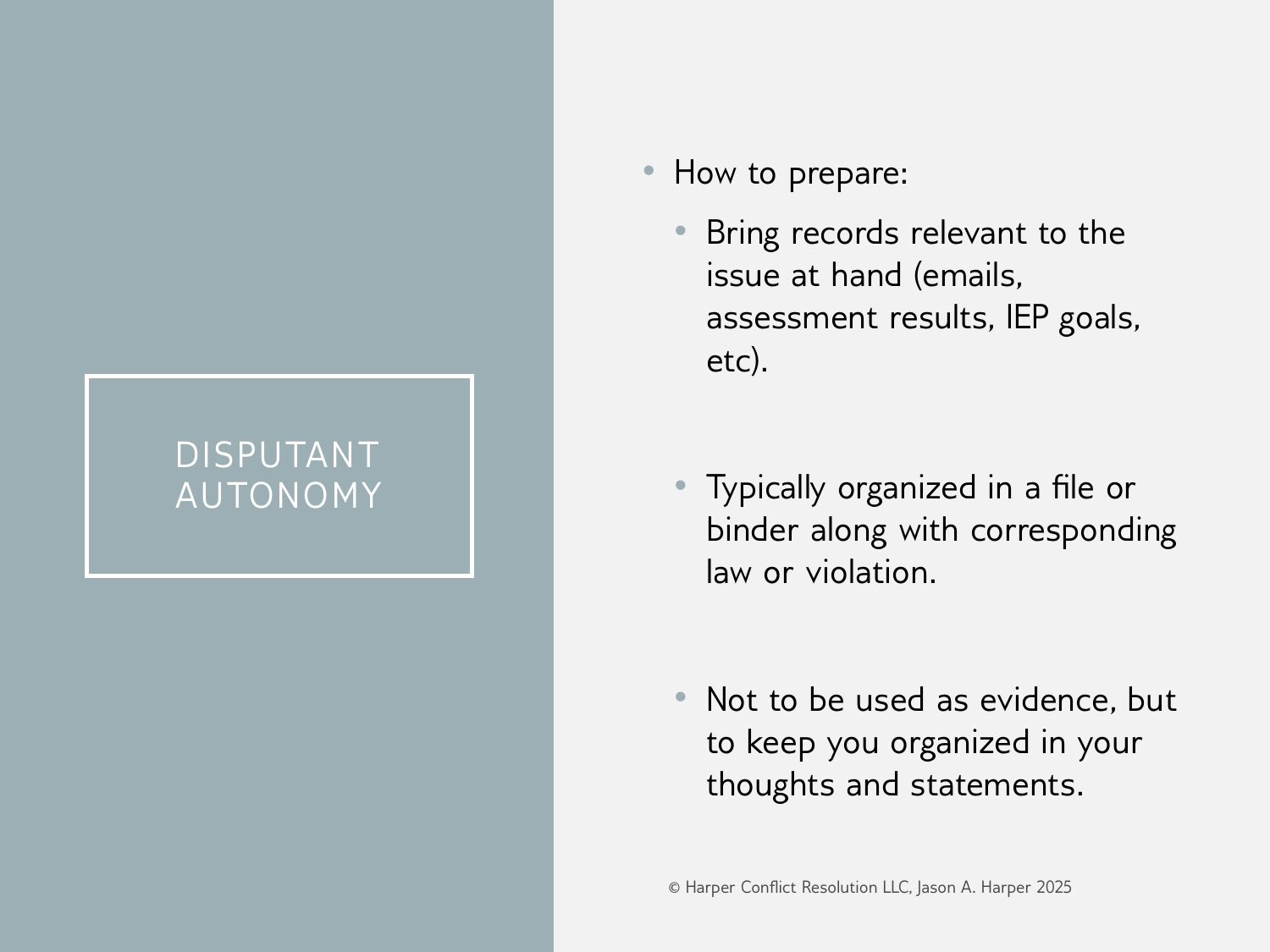

How to prepare:
Bring records relevant to the issue at hand (emails, assessment results, IEP goals, etc).

Typically organized in a file or binder along with corresponding law or violation.

Not to be used as evidence, but to keep you organized in your thoughts and statements.
# Disputant Autonomy
© Harper Conflict Resolution LLC, Jason A. Harper 2025